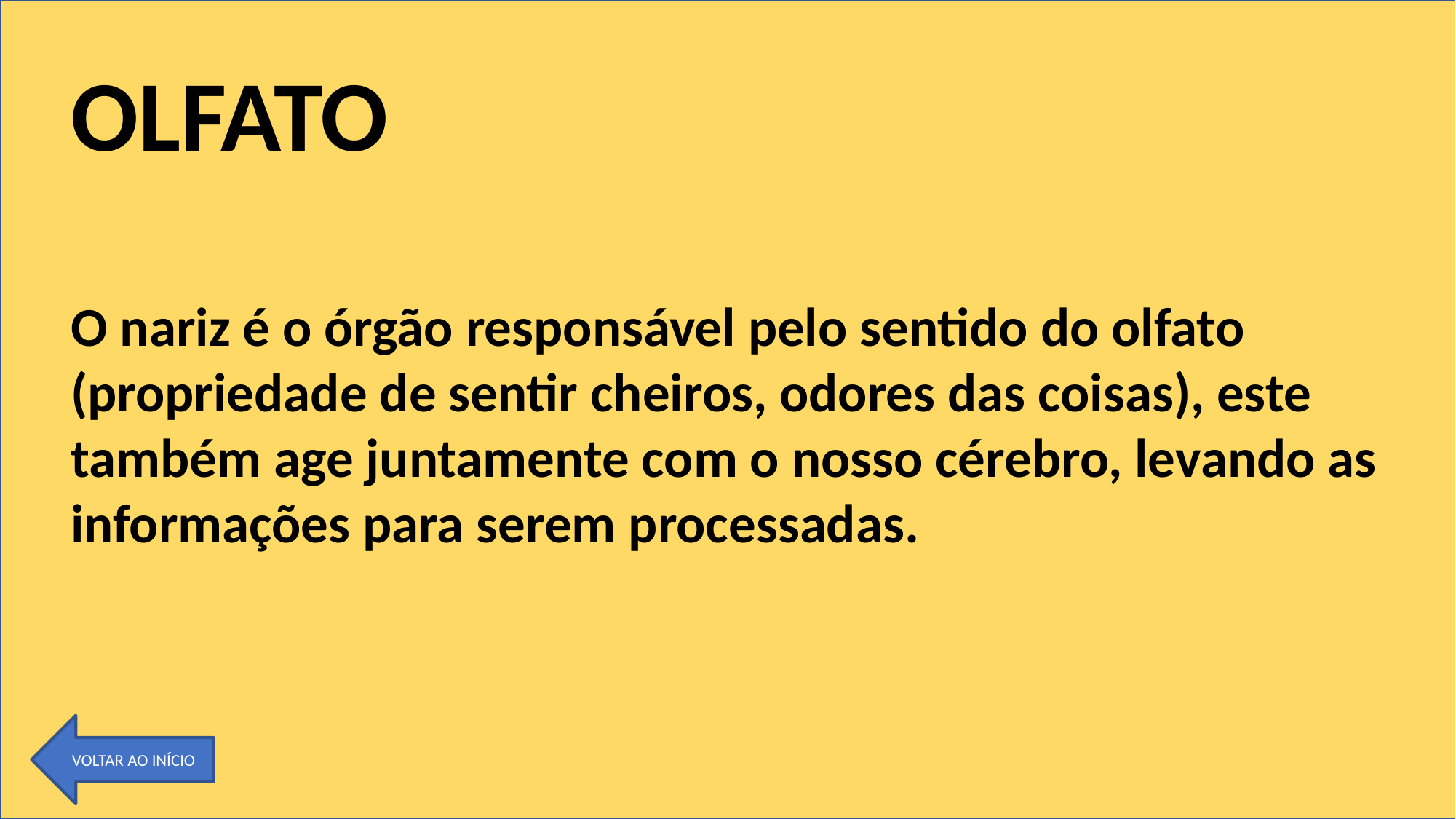

OLFATO

O nariz é o órgão responsável pelo sentido do olfato (propriedade de sentir cheiros, odores das coisas), este também age juntamente com o nosso cérebro, levando as informações para serem processadas.
VOLTAR AO INÍCIO